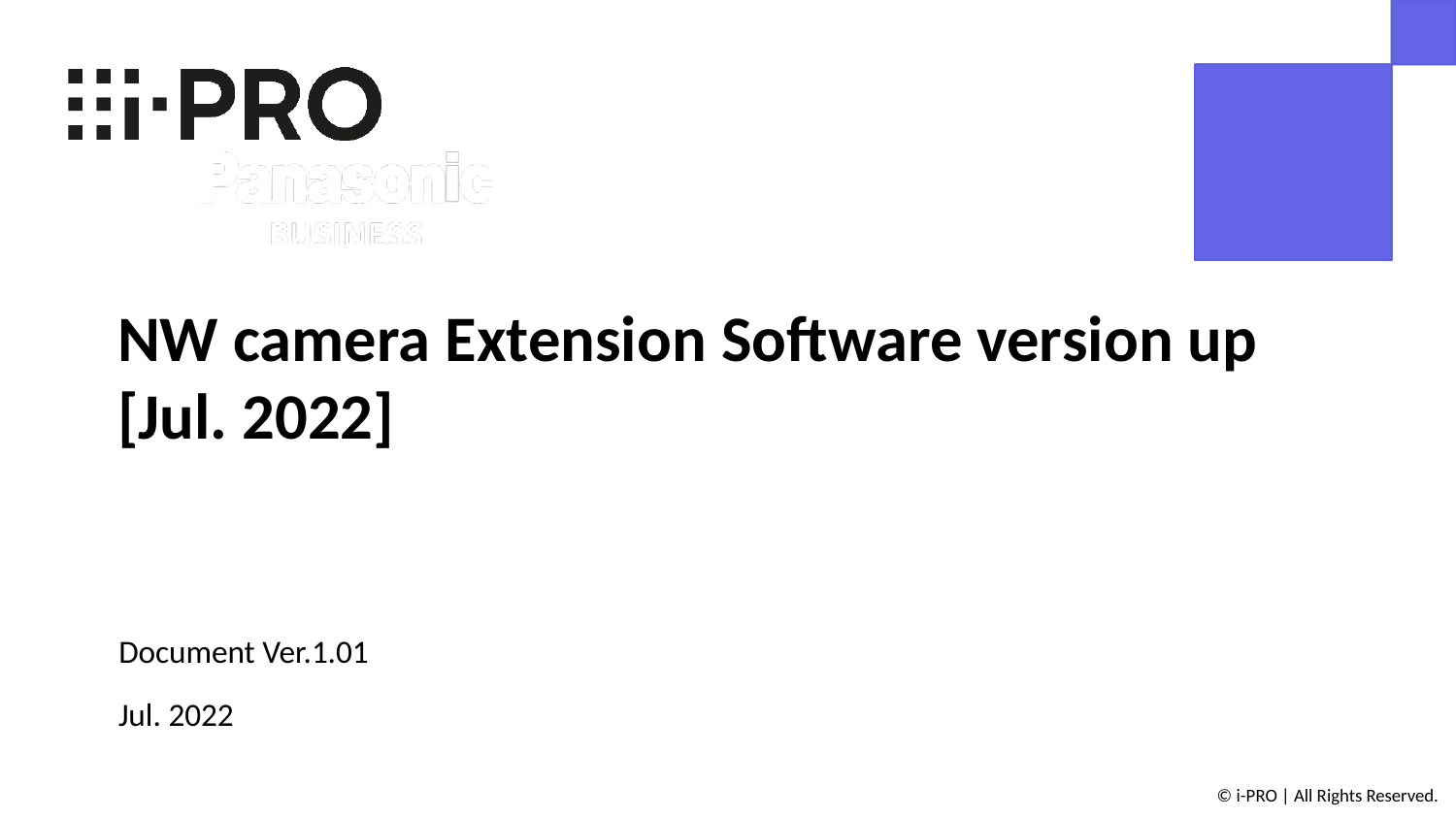

NW camera Extension Software version up
[Jul. 2022]
Document Ver.1.01
Jul. 2022